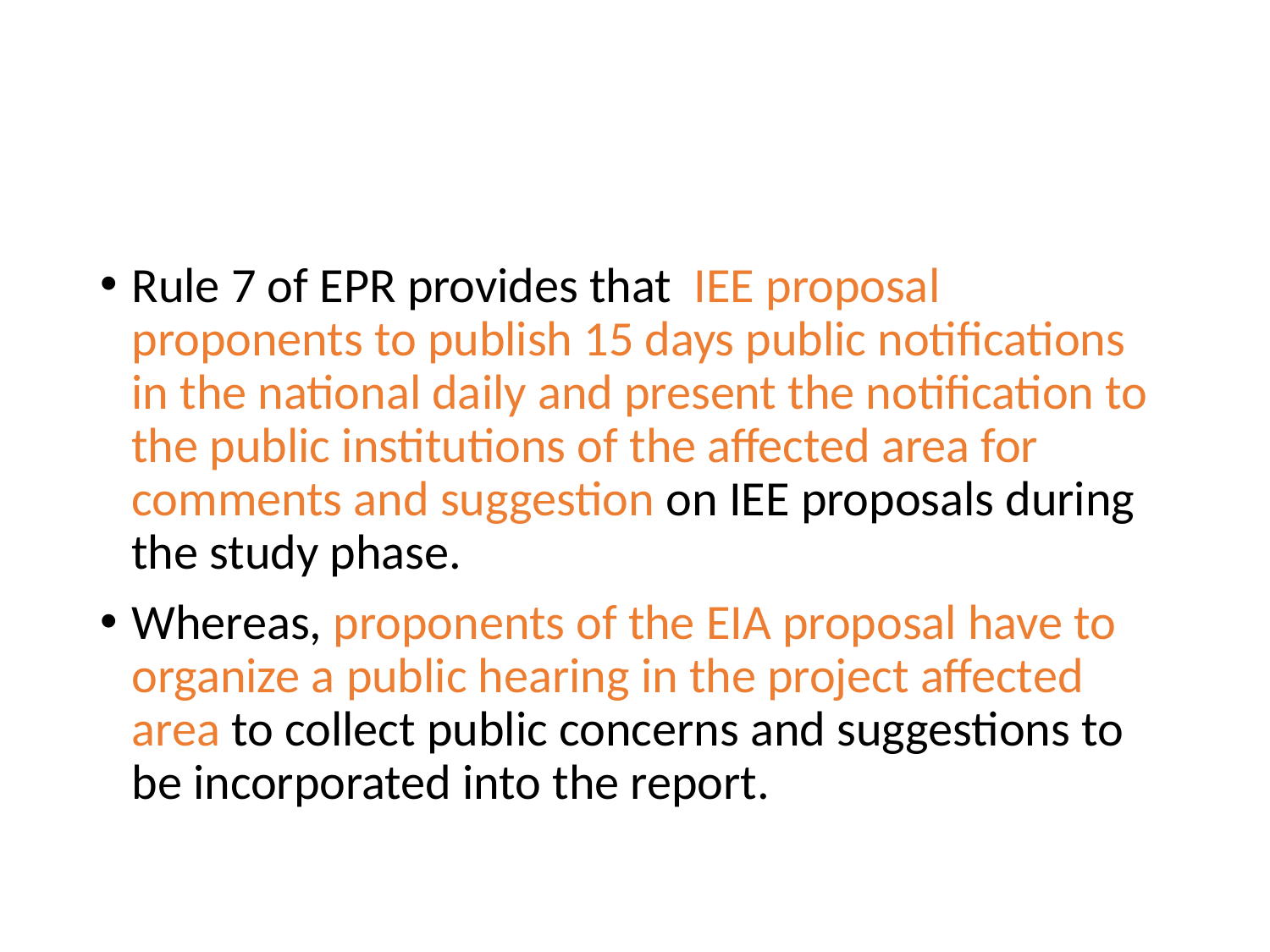

#
Rule 7 of EPR provides that  IEE proposal proponents to publish 15 days public notifications in the national daily and present the notification to the public institutions of the affected area for comments and suggestion on IEE proposals during the study phase.
Whereas, proponents of the EIA proposal have to organize a public hearing in the project affected area to collect public concerns and suggestions to be incorporated into the report.